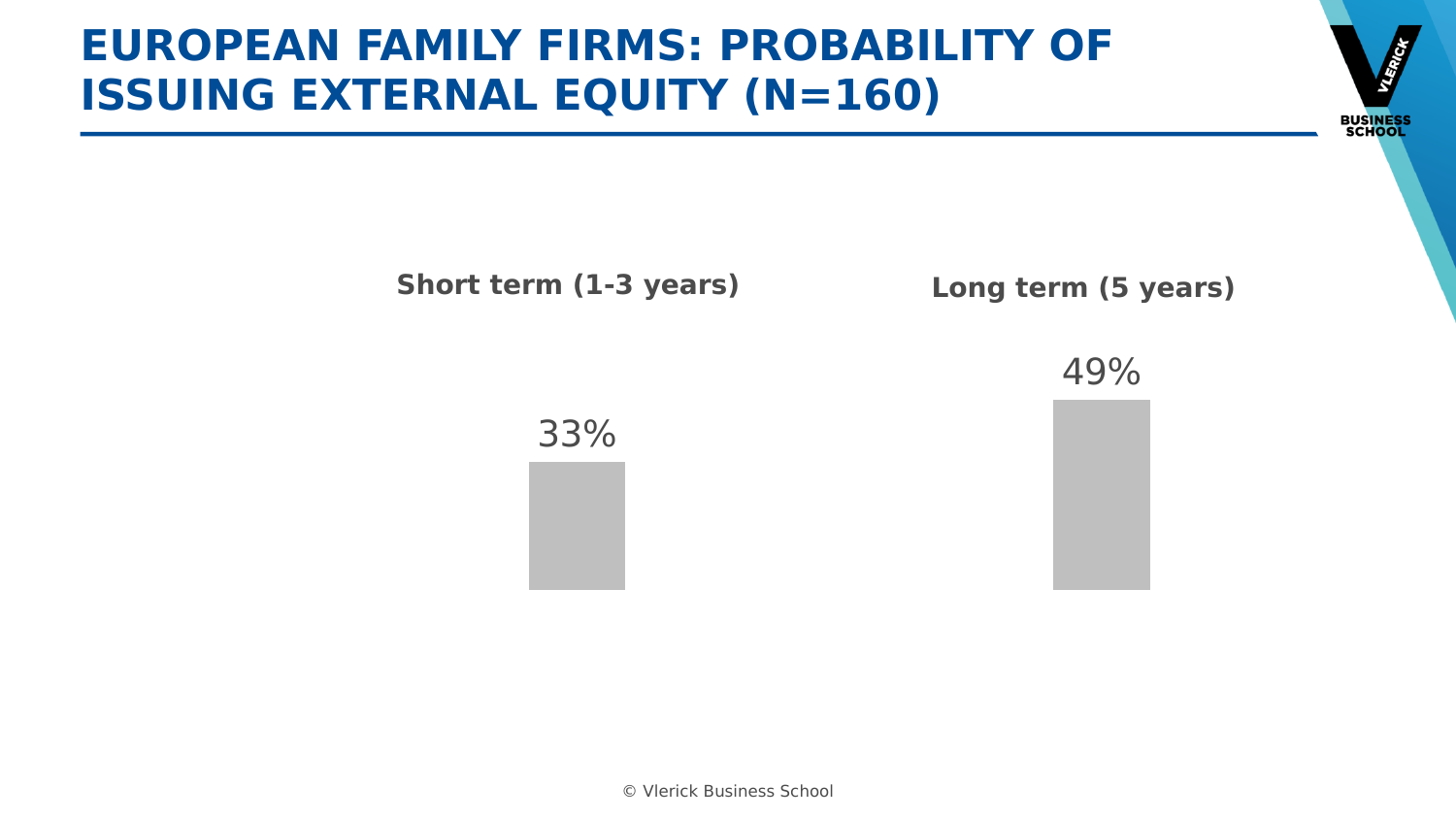

# European Family firms: probability of issuing external equity (n=160)

### Chart

| Category | Ja |
|---|---|
| iGMO | 0.36 |
| Internationale groep | 0.33 |

### Chart

| Category | Ja |
|---|---|
| iGMO | 0.46 |
| Internationale groep | 0.49 |
Short term (1-3 years)
Long term (5 years)